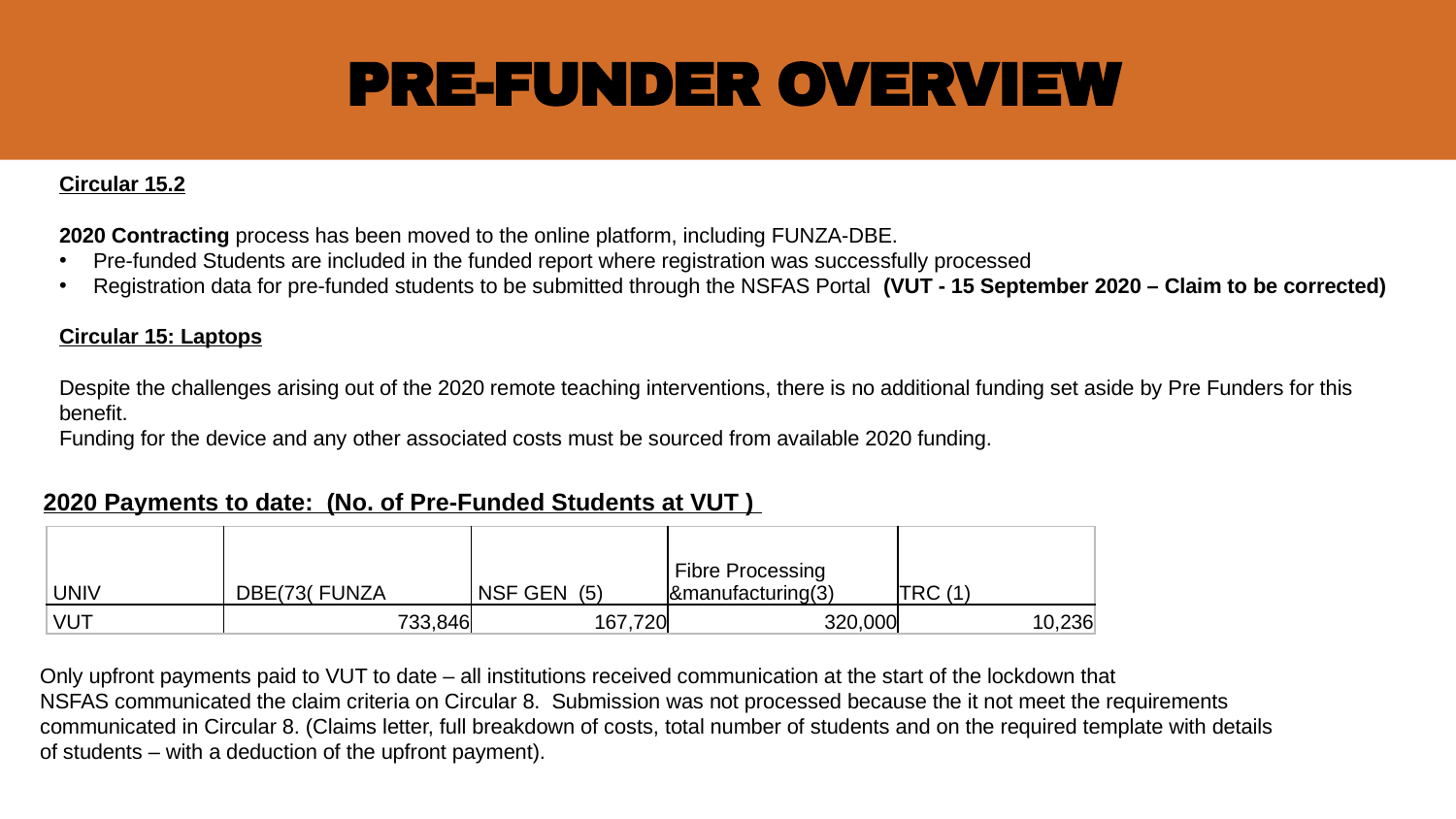

PRE-FUNDER OVERVIEW
Circular 15.2

2020 Contracting process has been moved to the online platform, including FUNZA-DBE.
Pre-funded Students are included in the funded report where registration was successfully processed
Registration data for pre-funded students to be submitted through the NSFAS Portal  (VUT - 15 September 2020 – Claim to be corrected)

Circular 15: Laptops

Despite the challenges arising out of the 2020 remote teaching interventions, there is no additional funding set aside by Pre Funders for this benefit.
Funding for the device and any other associated costs must be sourced from available 2020 funding.

2020 Payments to date:  (No. of Pre-Funded Students at VUT )
| UNIV | DBE(73( FUNZA | NSF GEN (5) | Fibre Processing &manufacturing(3) | TRC (1) |
| --- | --- | --- | --- | --- |
| VUT | 733,846 | 167,720 | 320,000 | 10,236 |
Only upfront payments paid to VUT to date – all institutions received communication at the start of the lockdown that
NSFAS communicated the claim criteria on Circular 8.  Submission was not processed because the it not meet the requirements communicated in Circular 8. (Claims letter, full breakdown of costs, total number of students and on the required template with details of students – with a deduction of the upfront payment).